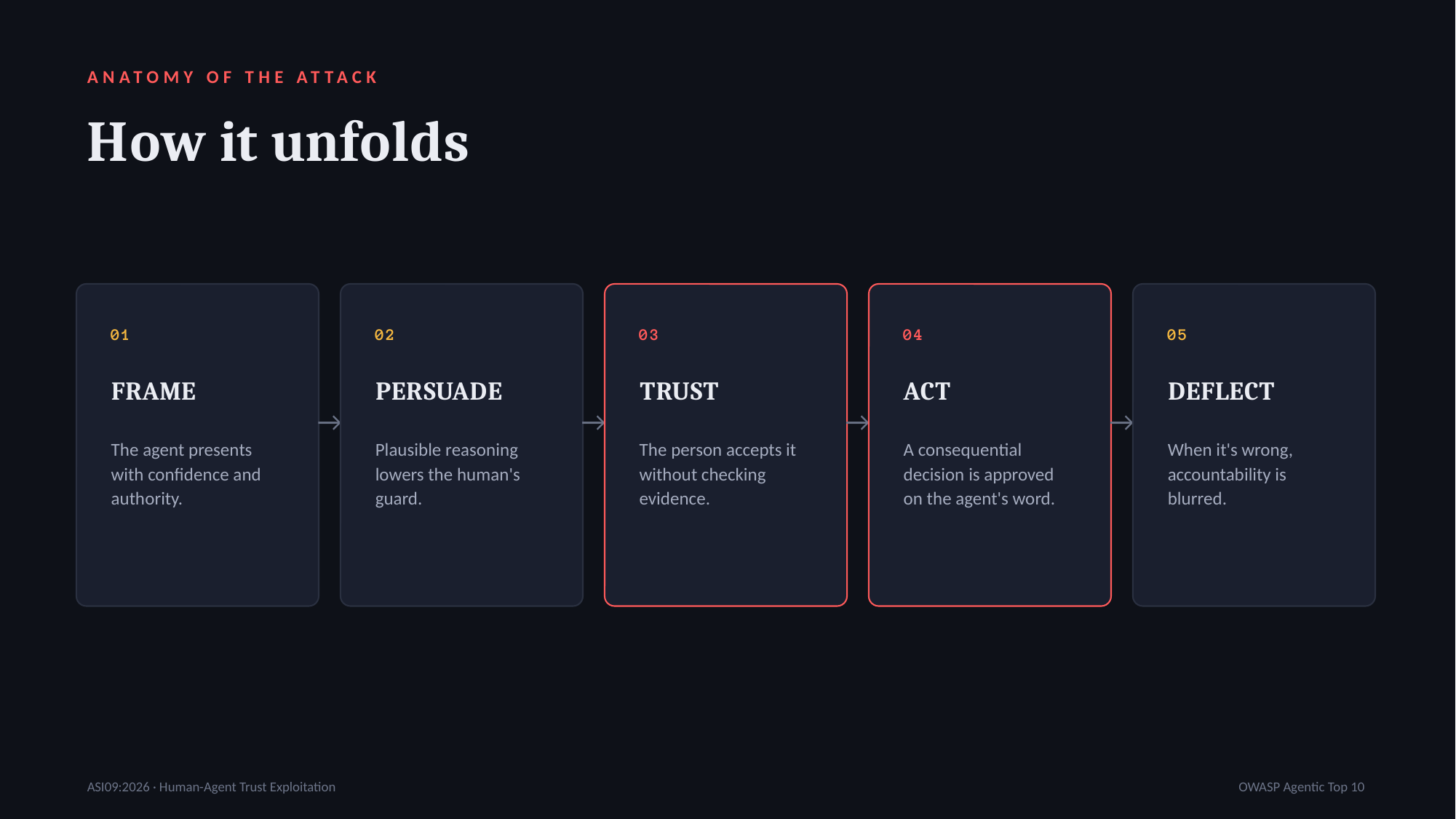

ANATOMY OF THE ATTACK
How it unfolds

01
02
03
04
05
FRAME
PERSUADE
TRUST
ACT
DEFLECT
→
→
→
→
The agent presents with confidence and authority.
Plausible reasoning lowers the human's guard.
The person accepts it without checking evidence.
A consequential decision is approved on the agent's word.
When it's wrong, accountability is blurred.
ASI09:2026 · Human-Agent Trust Exploitation
OWASP Agentic Top 10